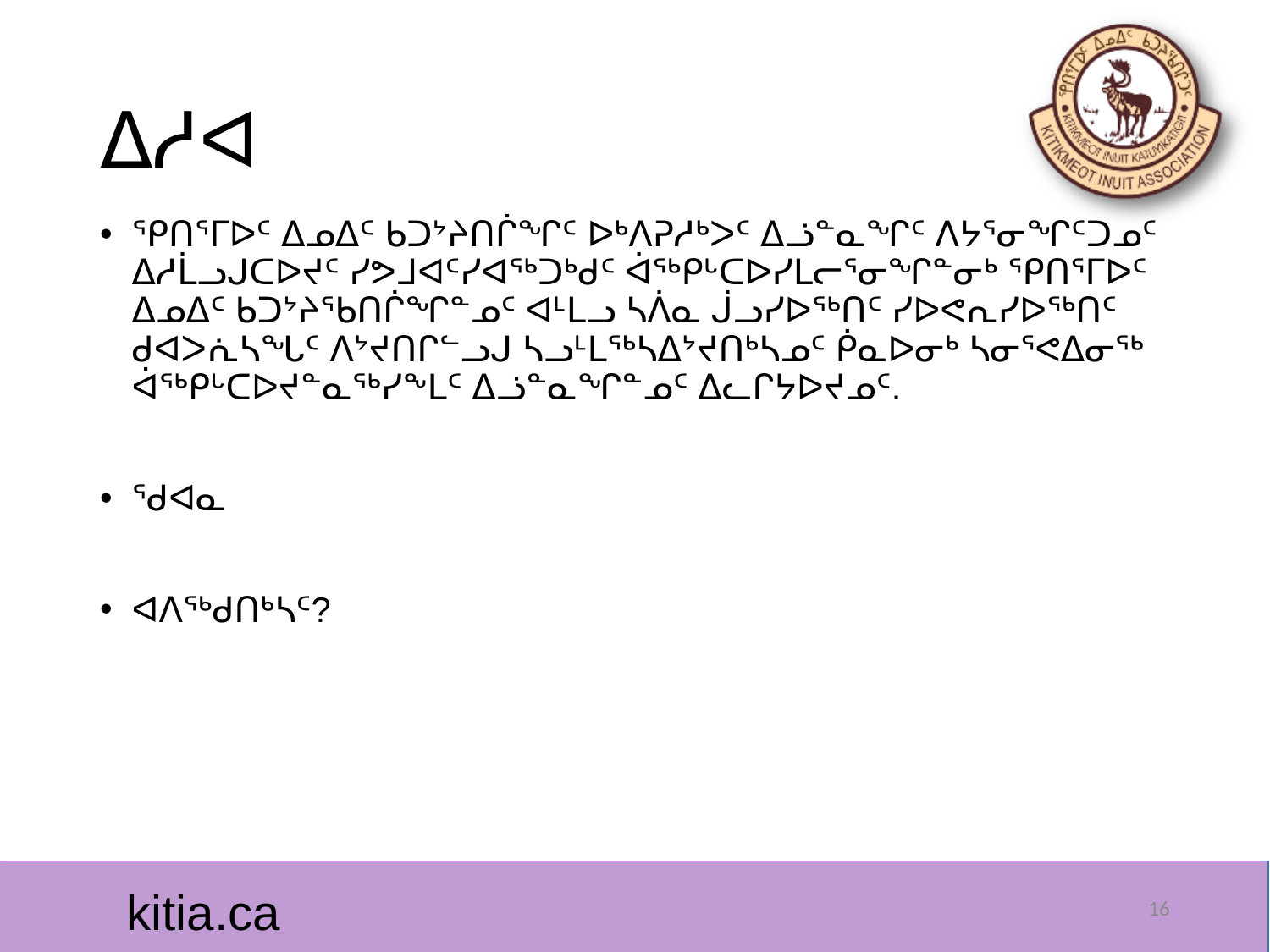

# ᐃᓱᐊ
ᕿᑎᕐᒥᐅᑦ ᐃᓄᐃᑦ ᑲᑐᔾᔨᑎᒌᖏᑦ ᐅᒃᐱᕈᓱᒃᐳᑦ ᐃᓘᓐᓇᖏᑦ ᐱᔭᕐᓂᖏᑦᑐᓄᑦ ᐃᓱᒫᓗᒍᑕᐅᔪᑦ ᓯᕗᒧᐊᑦᓯᐊᖅᑐᒃᑯᑦ ᐋᖅᑭᒡᑕᐅᓯᒪᓕᕐᓂᖏᓐᓂᒃ ᕿᑎᕐᒥᐅᑦ ᐃᓄᐃᑦ ᑲᑐᔾᔨᖃᑎᒌᖏᓐᓄᑦ ᐊᒻᒪᓗ ᓴᐲᓇ ᒎᓗᓯᐅᖅᑎᑦ ᓯᐅᕙᕆᓯᐅᖅᑎᑦ ᑯᐊᐳᕇᓴᖓᑦ ᐱᔾᔪᑎᒋᓪᓗᒍ ᓴᓗᒻᒪᖅᓴᐃᔾᔪᑎᒃᓴᓄᑦ ᑮᓇᐅᓂᒃ ᓴᓂᕐᕙᐃᓂᖅ ᐋᖅᑭᒡᑕᐅᔪᓐᓇᖅᓯᖕᒪᑦ ᐃᓘᓐᓇᖏᓐᓄᑦ ᐃᓚᒋᔭᐅᔪᓄᑦ.

ᖁᐊᓇ

ᐊᐱᖅᑯᑎᒃᓴᑦ?

16